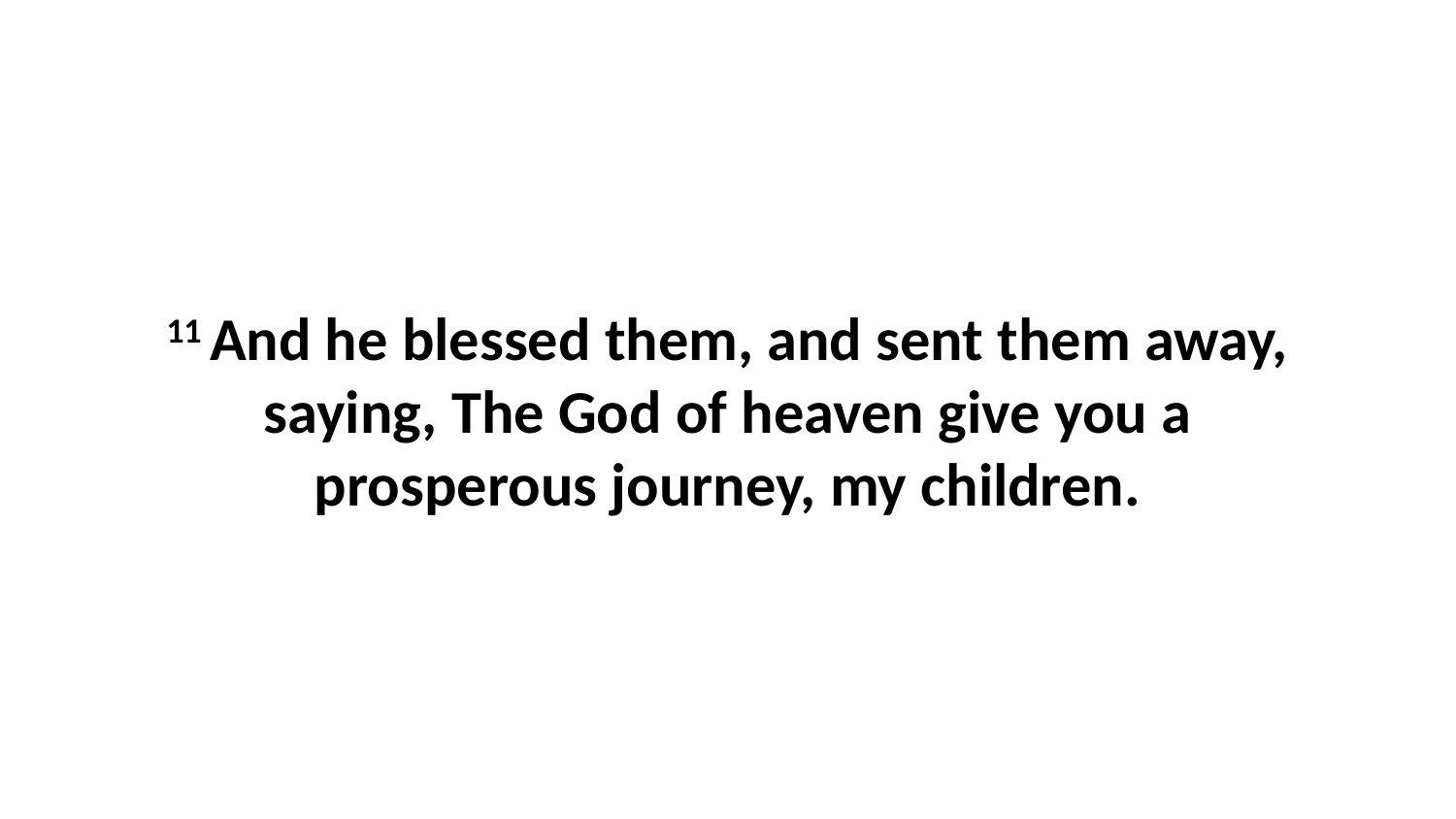

11 And he blessed them, and sent them away, saying, The God of heaven give you a prosperous journey, my children.